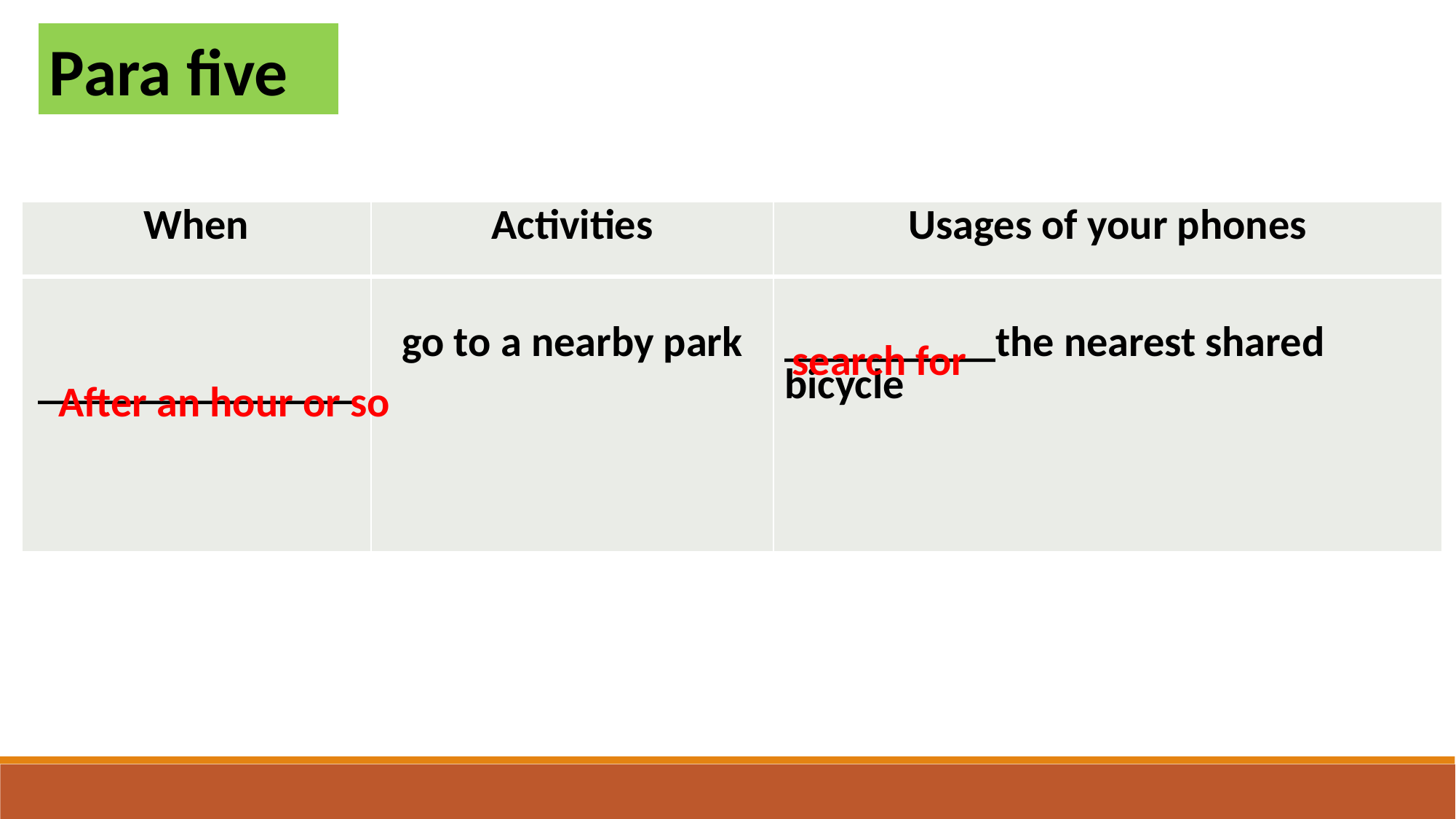

Para five
| When | Activities | Usages of your phones |
| --- | --- | --- |
| \_\_\_\_\_\_\_\_\_\_\_\_\_\_\_ | go to a nearby park | \_\_\_\_\_\_\_\_\_\_the nearest shared bicycle |
search for
After an hour or so